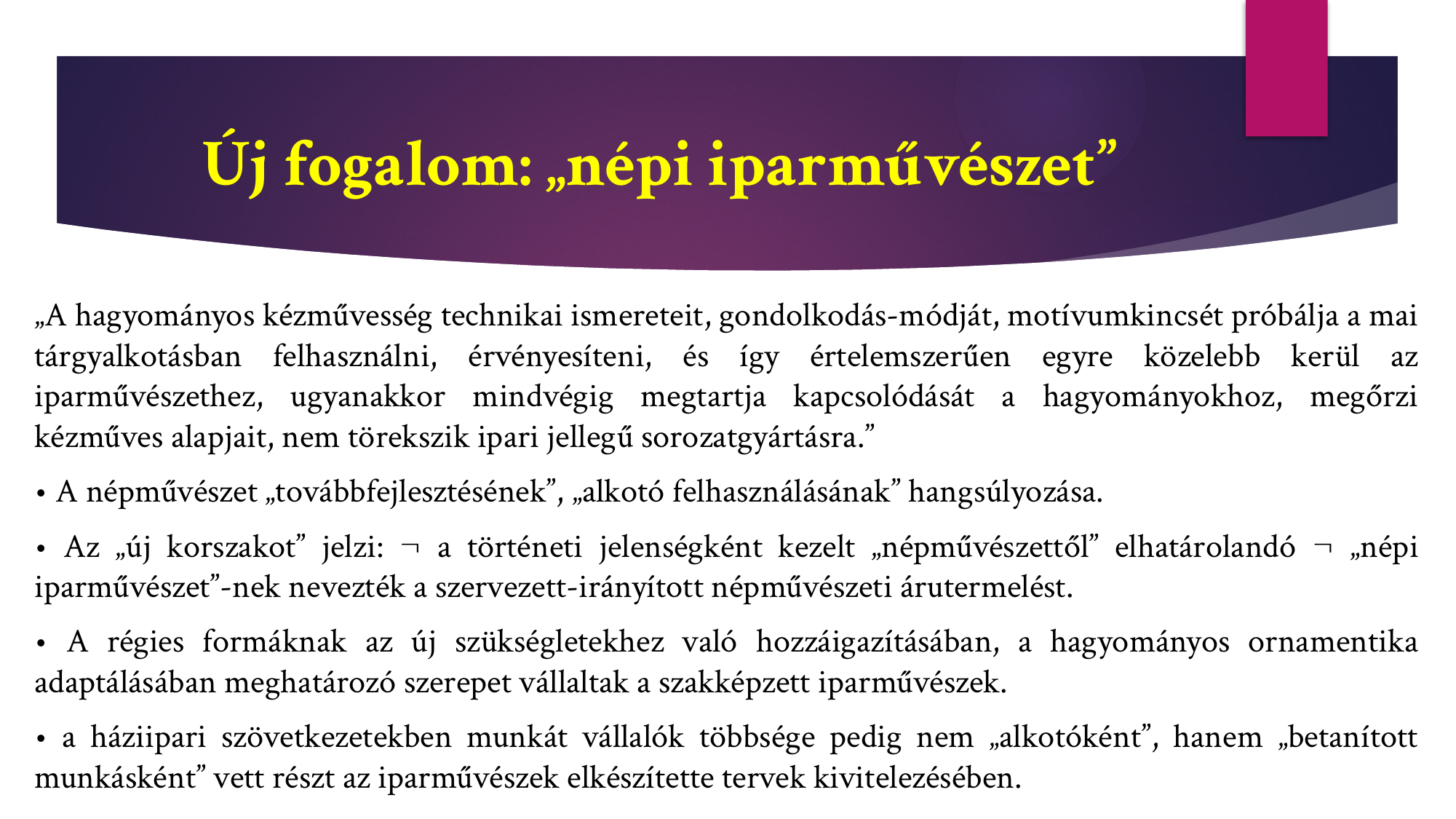

# Új fogalom: „népi iparművészet”
„A hagyományos kézművesség technikai ismereteit, gondolkodás-módját, motívumkincsét próbálja a mai tárgyalkotásban felhasználni, érvényesíteni, és így értelemszerűen egyre közelebb kerül az iparművészethez, ugyanakkor mindvégig megtartja kapcsolódását a hagyományokhoz, megőrzi kézműves alapjait, nem törekszik ipari jellegű sorozatgyártásra.”
• A népművészet „továbbfejlesztésének”, „alkotó felhasználásának” hangsúlyozása.
• Az „új korszakot” jelzi: ¬ a történeti jelenségként kezelt „népművészettől” elhatárolandó ¬ „népi iparművészet”-nek nevezték a szervezett-irányított népművészeti árutermelést.
• A régies formáknak az új szükségletekhez való hozzáigazításában, a hagyományos ornamentika adaptálásában meghatározó szerepet vállaltak a szakképzett iparművészek.
• a háziipari szövetkezetekben munkát vállalók többsége pedig nem „alkotóként”, hanem „betanított munkásként” vett részt az iparművészek elkészítette tervek kivitelezésében.